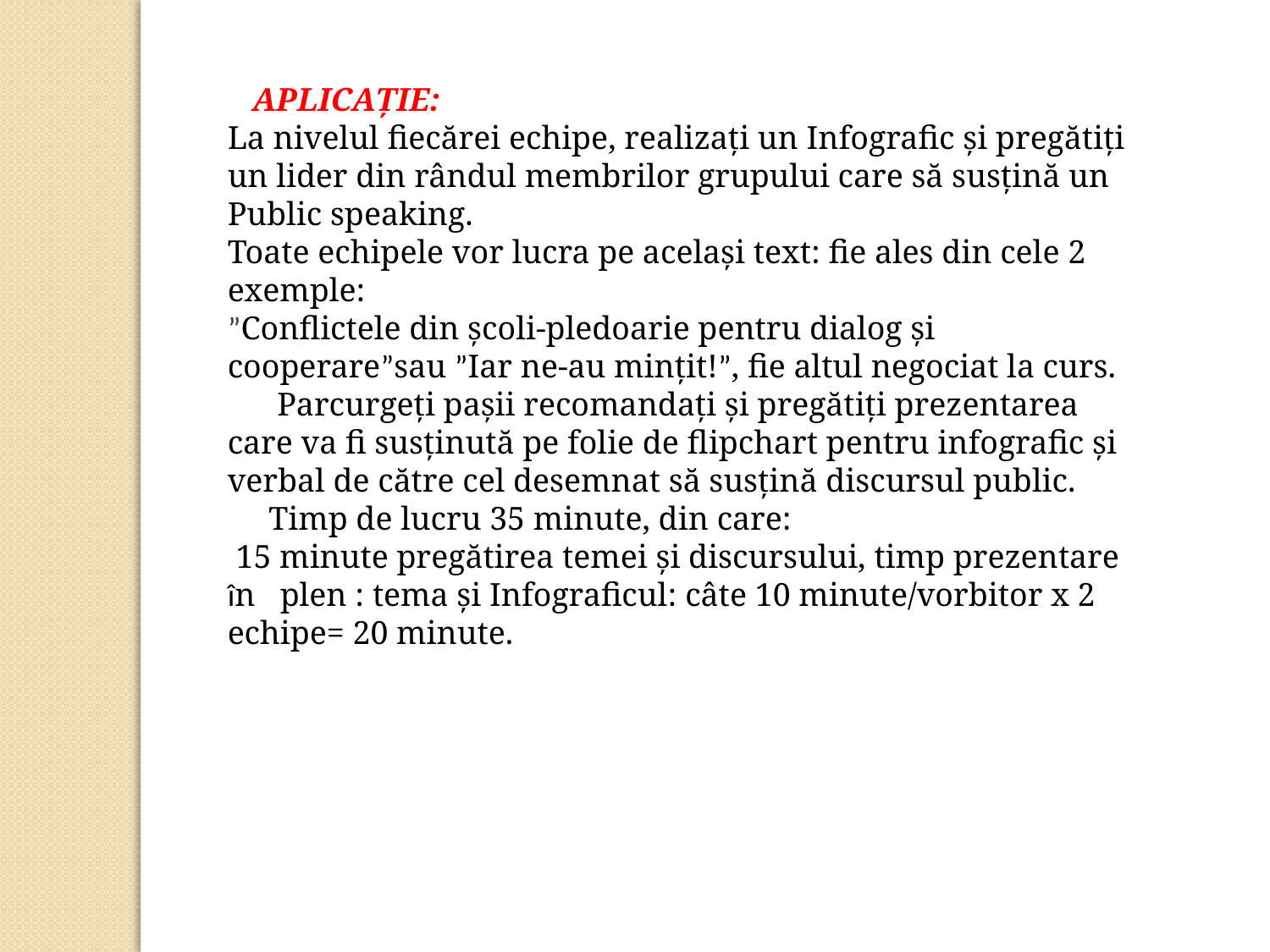

APLICAȚIE:
La nivelul fiecărei echipe, realizați un Infografic și pregătiți un lider din rândul membrilor grupului care să susțină un Public speaking.
Toate echipele vor lucra pe același text: fie ales din cele 2 exemple:
”Conflictele din școli-pledoarie pentru dialog și cooperare”sau ”Iar ne-au mințit!”, fie altul negociat la curs.
      Parcurgeți pașii recomandați și pregătiți prezentarea care va fi susținută pe folie de flipchart pentru infografic și verbal de către cel desemnat să susțină discursul public.
     Timp de lucru 35 minute, din care:
 15 minute pregătirea temei și discursului, timp prezentare în   plen : tema și Infograficul: câte 10 minute/vorbitor x 2 echipe= 20 minute.